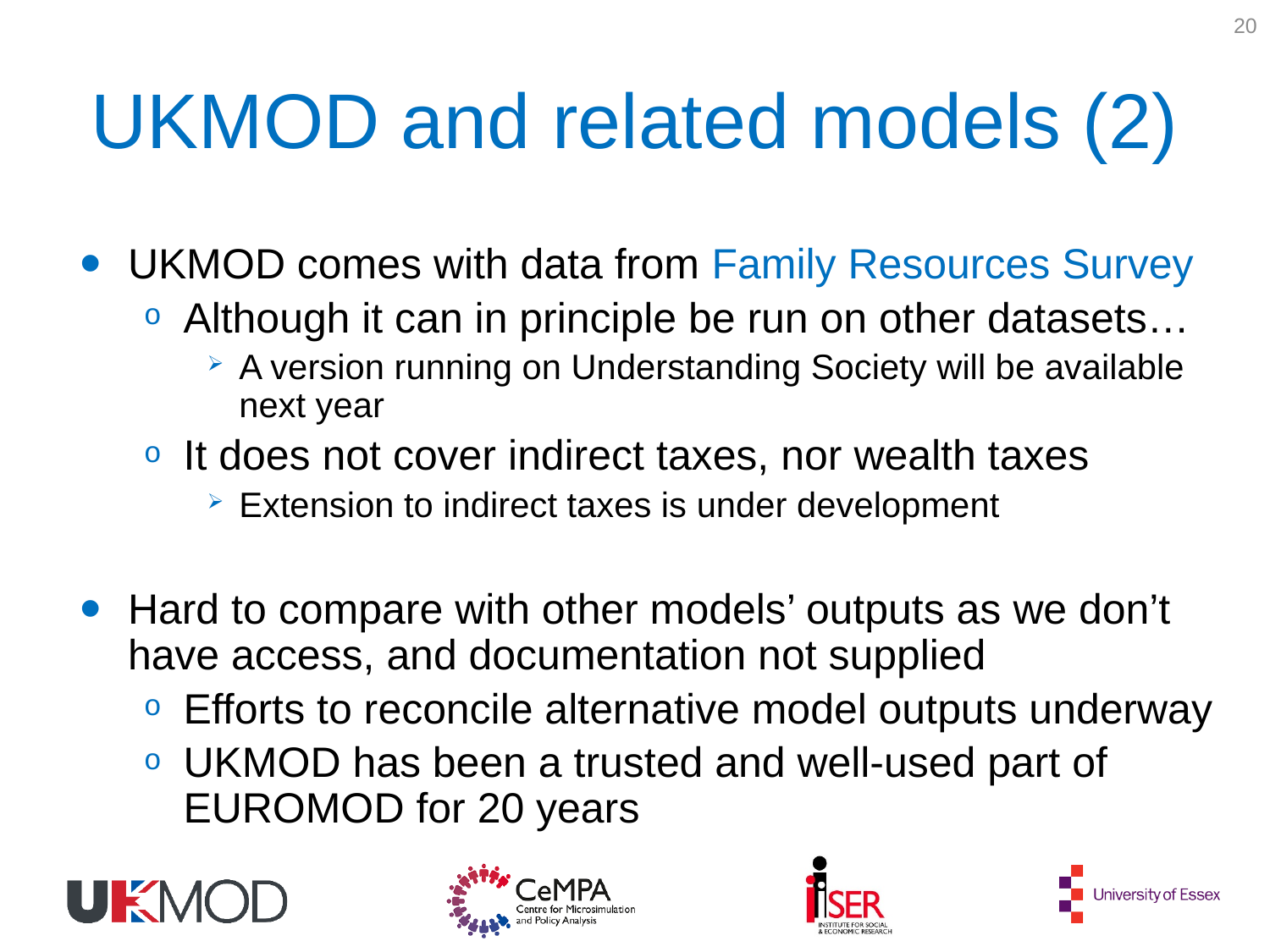

20
# UKMOD and related models (2)
UKMOD comes with data from Family Resources Survey
Although it can in principle be run on other datasets…
A version running on Understanding Society will be available next year
It does not cover indirect taxes, nor wealth taxes
Extension to indirect taxes is under development

Hard to compare with other models’ outputs as we don’t have access, and documentation not supplied
Efforts to reconcile alternative model outputs underway
UKMOD has been a trusted and well-used part of EUROMOD for 20 years